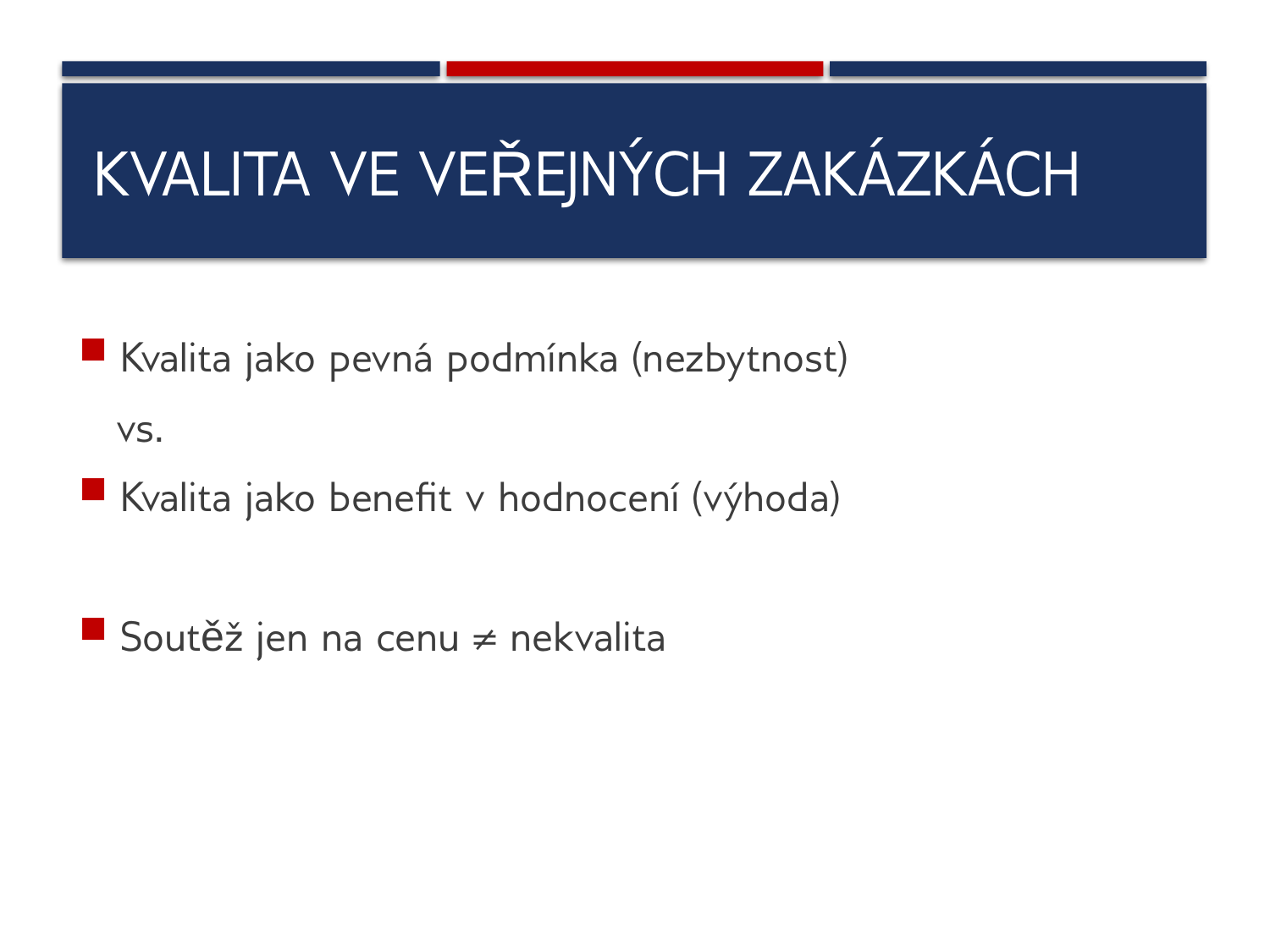

# Kvalita ve veřejných zakázkách

Kvalita jako pevná podmínka (nezbytnost)
   vs.
Kvalita jako benefit v hodnocení (výhoda)

Soutěž jen na cenu ≠ nekvalita